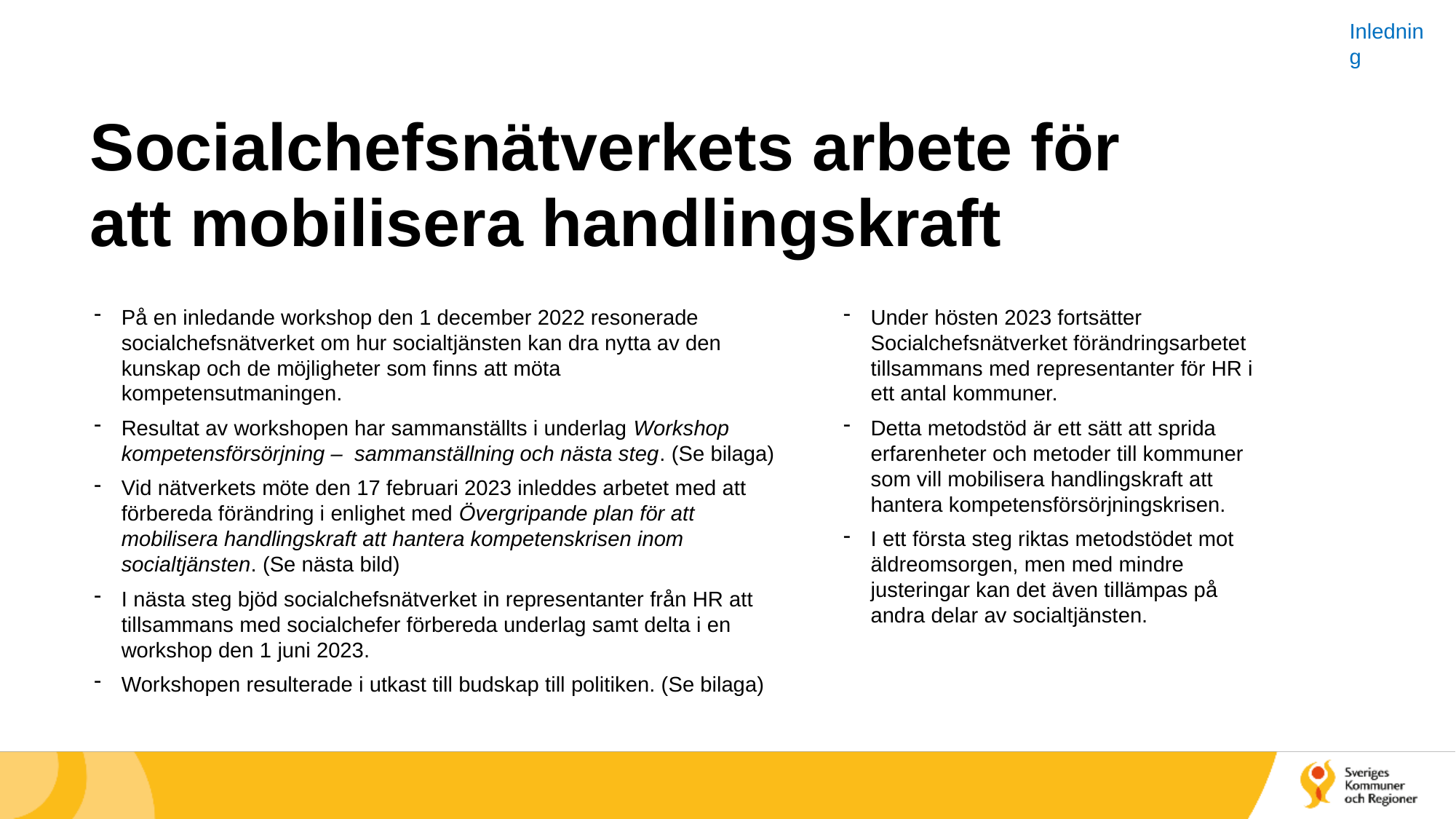

Inledning
# Socialchefsnätverkets arbete för att mobilisera handlingskraft
På en inledande workshop den 1 december 2022 resonerade socialchefsnätverket om hur socialtjänsten kan dra nytta av den kunskap och de möjligheter som finns att möta kompetensutmaningen.
Resultat av workshopen har sammanställts i underlag Workshop kompetensförsörjning –  sammanställning och nästa steg. (Se bilaga)
Vid nätverkets möte den 17 februari 2023 inleddes arbetet med att förbereda förändring i enlighet med Övergripande plan för att mobilisera handlingskraft att hantera kompetenskrisen inom socialtjänsten. (Se nästa bild)
I nästa steg bjöd socialchefsnätverket in representanter från HR att tillsammans med socialchefer förbereda underlag samt delta i en workshop den 1 juni 2023.
Workshopen resulterade i utkast till budskap till politiken. (Se bilaga)

Under hösten 2023 fortsätter Socialchefsnätverket förändringsarbetet tillsammans med representanter för HR i ett antal kommuner.
Detta metodstöd är ett sätt att sprida erfarenheter och metoder till kommuner som vill mobilisera handlingskraft att hantera kompetensförsörjningskrisen.
I ett första steg riktas metodstödet mot äldreomsorgen, men med mindre justeringar kan det även tillämpas på andra delar av socialtjänsten.